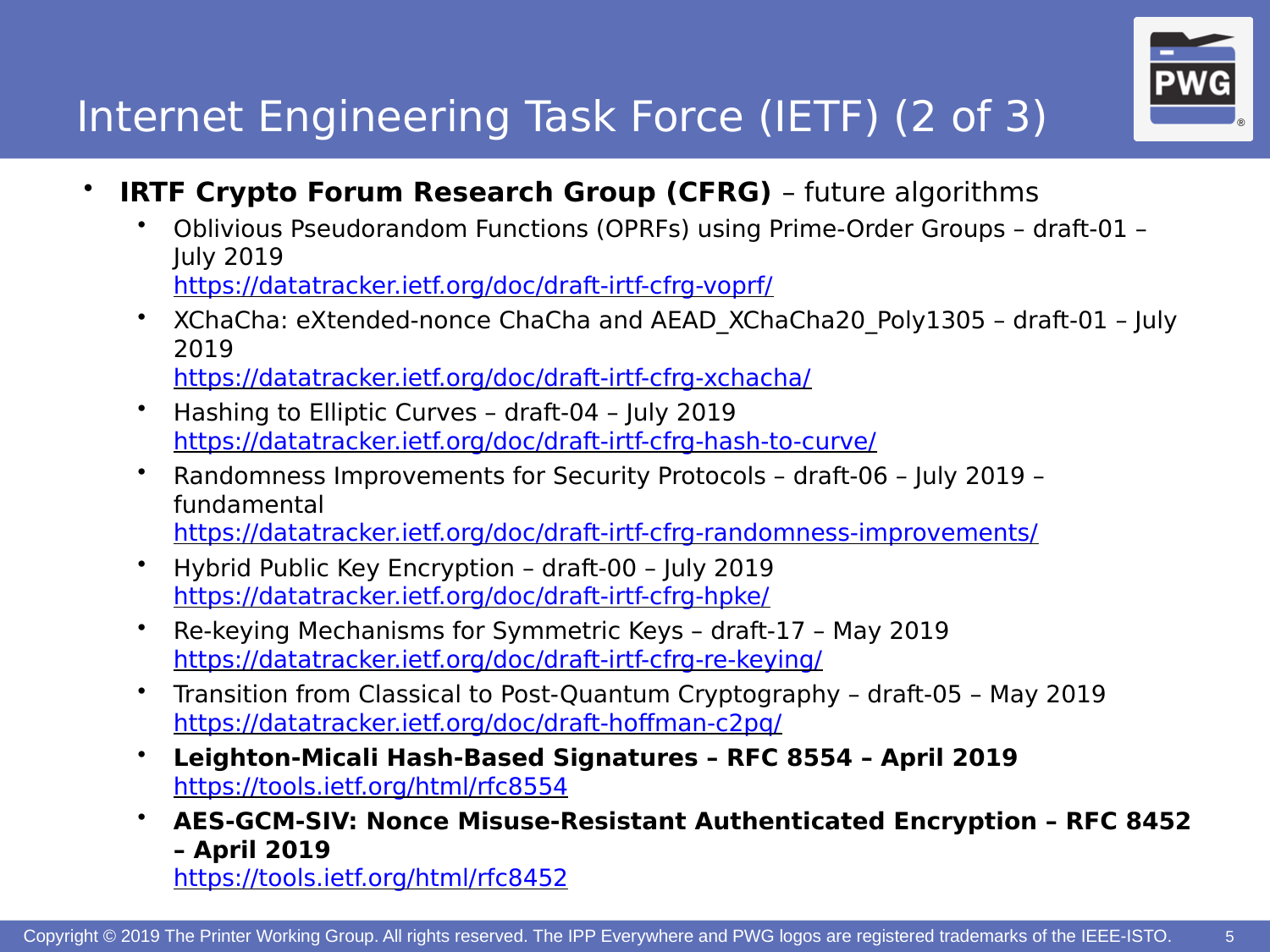

# Internet Engineering Task Force (IETF) (2 of 3)
IRTF Crypto Forum Research Group (CFRG) – future algorithms
Oblivious Pseudorandom Functions (OPRFs) using Prime-Order Groups – draft-01 – July 2019
https://datatracker.ietf.org/doc/draft-irtf-cfrg-voprf/
XChaCha: eXtended-nonce ChaCha and AEAD_XChaCha20_Poly1305 – draft-01 – July 2019
https://datatracker.ietf.org/doc/draft-irtf-cfrg-xchacha/
Hashing to Elliptic Curves – draft-04 – July 2019
https://datatracker.ietf.org/doc/draft-irtf-cfrg-hash-to-curve/
Randomness Improvements for Security Protocols – draft-06 – July 2019 – fundamental
https://datatracker.ietf.org/doc/draft-irtf-cfrg-randomness-improvements/
Hybrid Public Key Encryption – draft-00 – July 2019
https://datatracker.ietf.org/doc/draft-irtf-cfrg-hpke/
Re-keying Mechanisms for Symmetric Keys – draft-17 – May 2019
https://datatracker.ietf.org/doc/draft-irtf-cfrg-re-keying/
Transition from Classical to Post-Quantum Cryptography – draft-05 – May 2019
https://datatracker.ietf.org/doc/draft-hoffman-c2pq/
Leighton-Micali Hash-Based Signatures – RFC 8554 – April 2019
https://tools.ietf.org/html/rfc8554
AES-GCM-SIV: Nonce Misuse-Resistant Authenticated Encryption – RFC 8452 – April 2019
https://tools.ietf.org/html/rfc8452
5